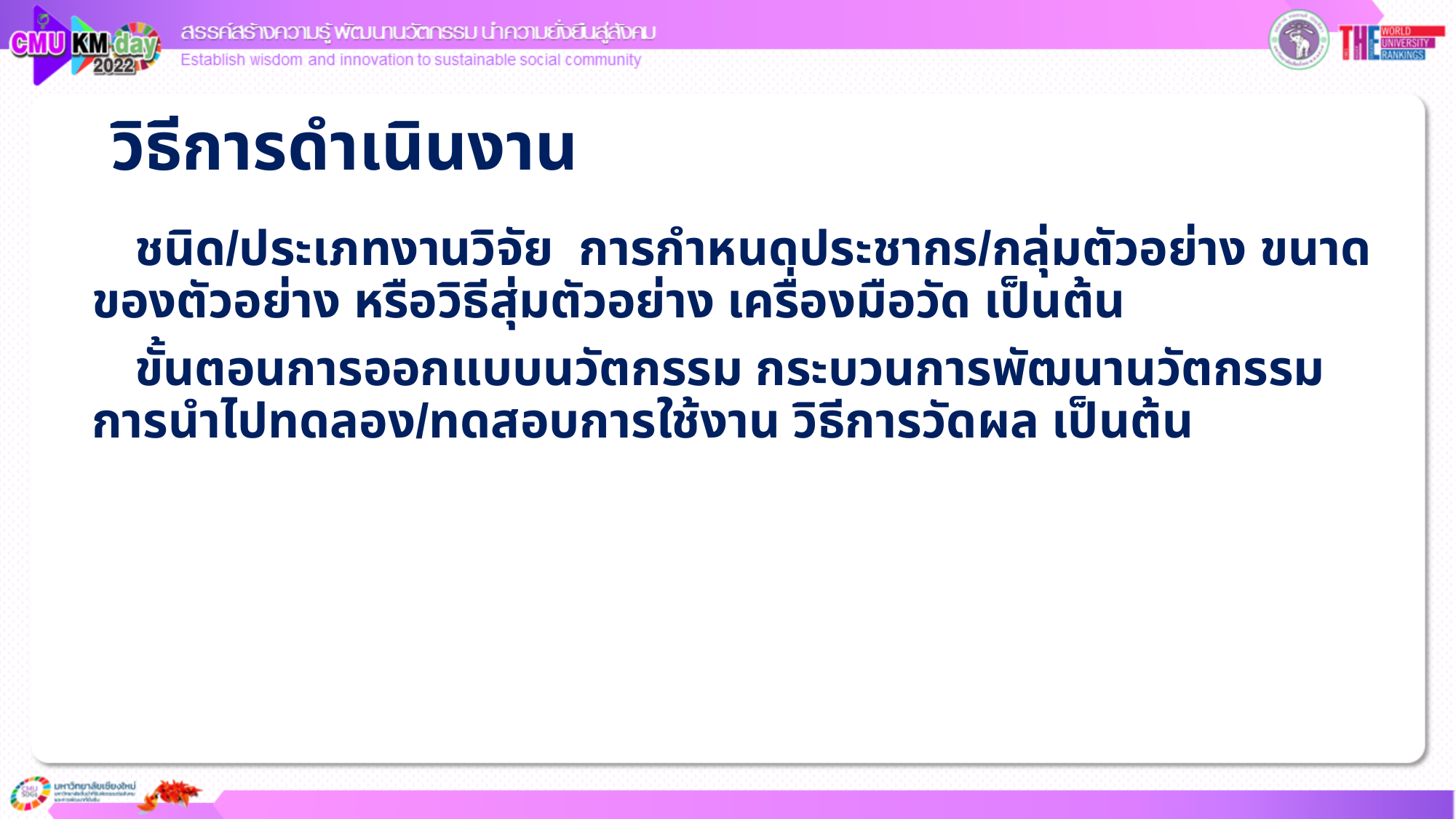

# วิธีการดำเนินงาน
ชนิด/ประเภทงานวิจัย  การกำหนดประชากร/กลุ่มตัวอย่าง ขนาดของตัวอย่าง หรือวิธีสุ่มตัวอย่าง เครื่องมือวัด เป็นต้น
ขั้นตอนการออกแบบนวัตกรรม กระบวนการพัฒนานวัตกรรม การนำไปทดลอง/ทดสอบการใช้งาน วิธีการวัดผล เป็นต้น